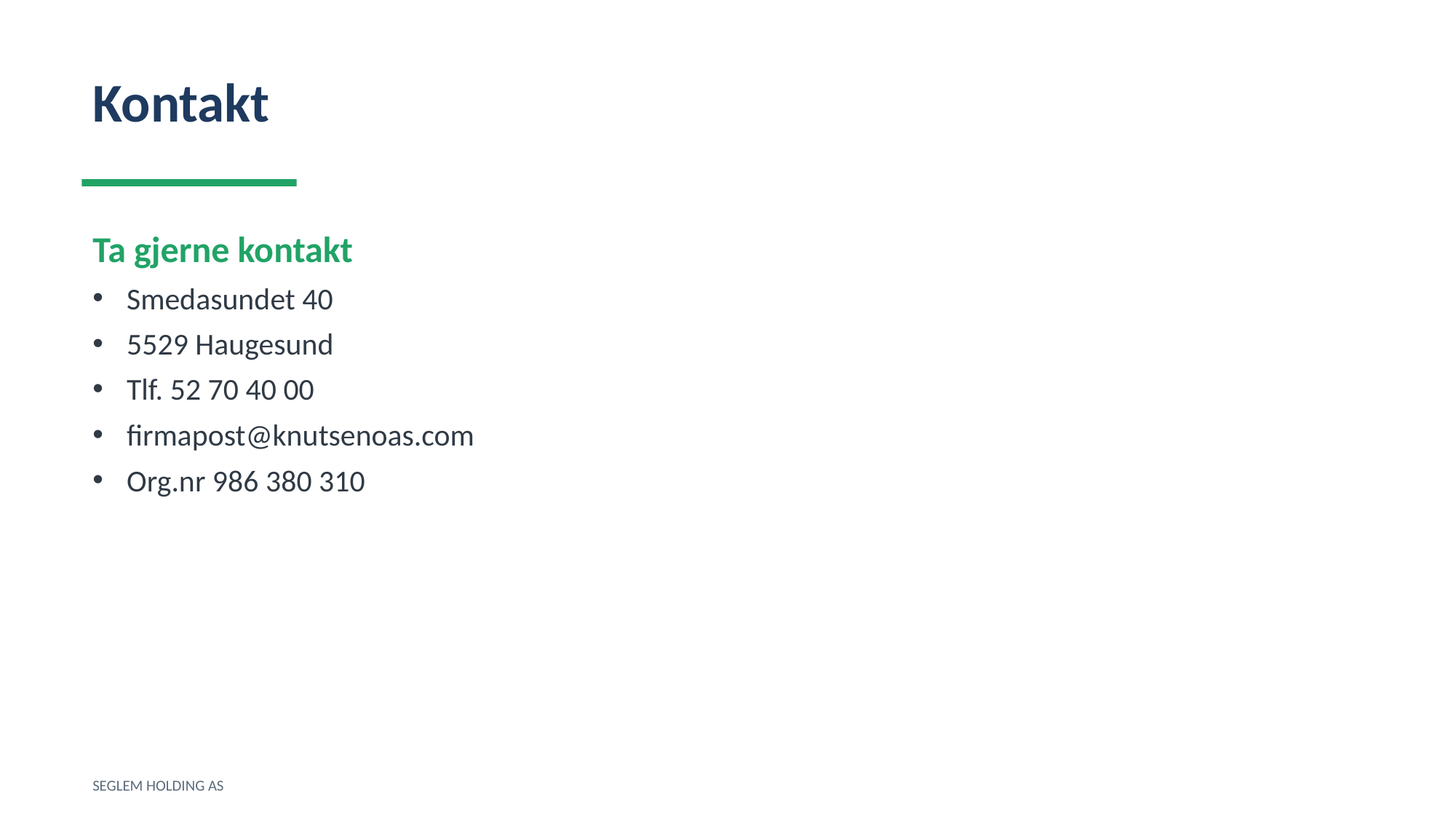

Kontakt

Ta gjerne kontakt
Smedasundet 40
5529 Haugesund
Tlf. 52 70 40 00
firmapost@knutsenoas.com
Org.nr 986 380 310
SEGLEM HOLDING AS